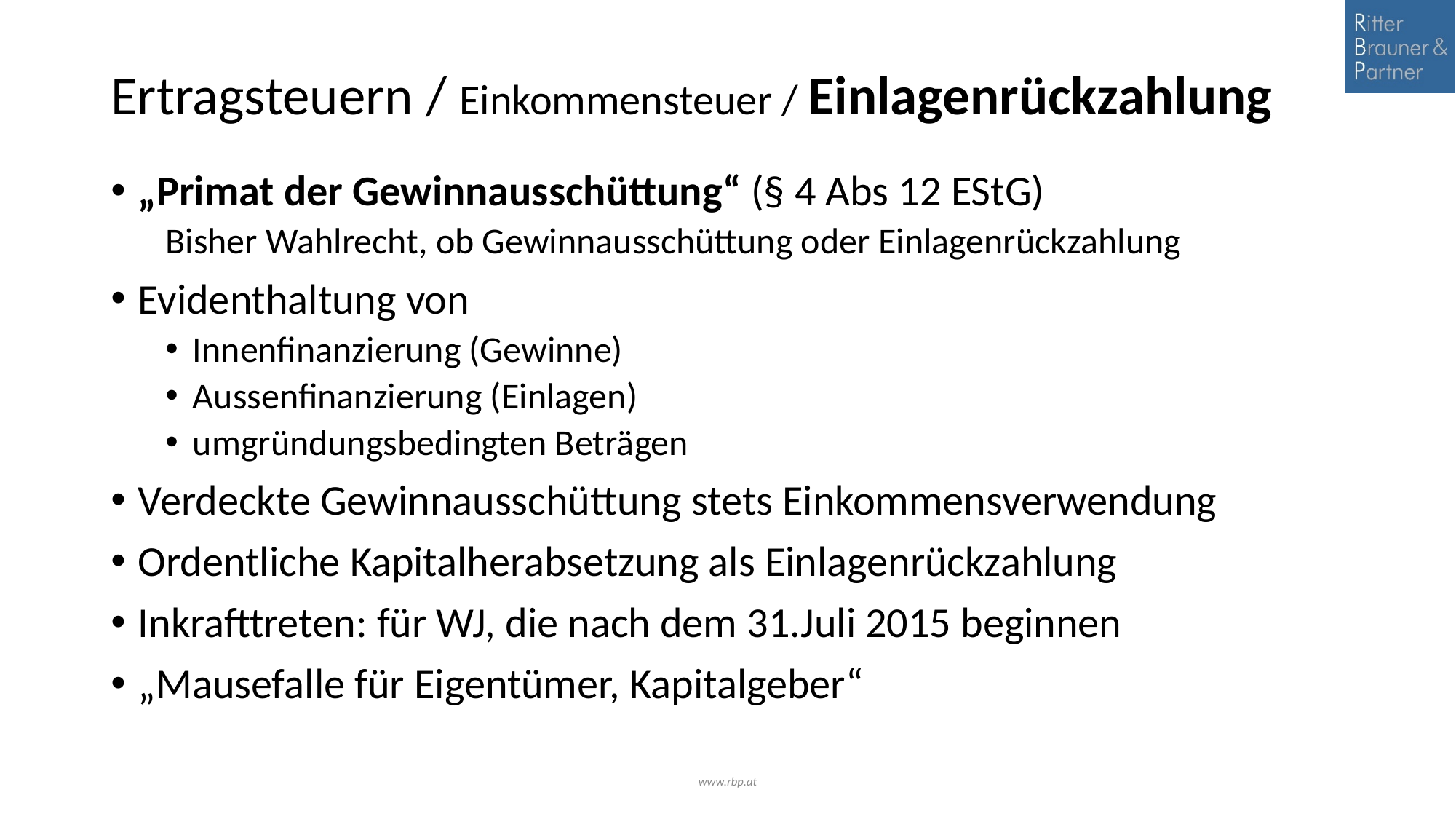

# Ertragsteuern / Einkommensteuer / Einlagenrückzahlung
„Primat der Gewinnausschüttung“ (§ 4 Abs 12 EStG)
Bisher Wahlrecht, ob Gewinnausschüttung oder Einlagenrückzahlung
Evidenthaltung von
Innenfinanzierung (Gewinne)
Aussenfinanzierung (Einlagen)
umgründungsbedingten Beträgen
Verdeckte Gewinnausschüttung stets Einkommensverwendung
Ordentliche Kapitalherabsetzung als Einlagenrückzahlung
Inkrafttreten: für WJ, die nach dem 31.Juli 2015 beginnen
„Mausefalle für Eigentümer, Kapitalgeber“
www.rbp.at